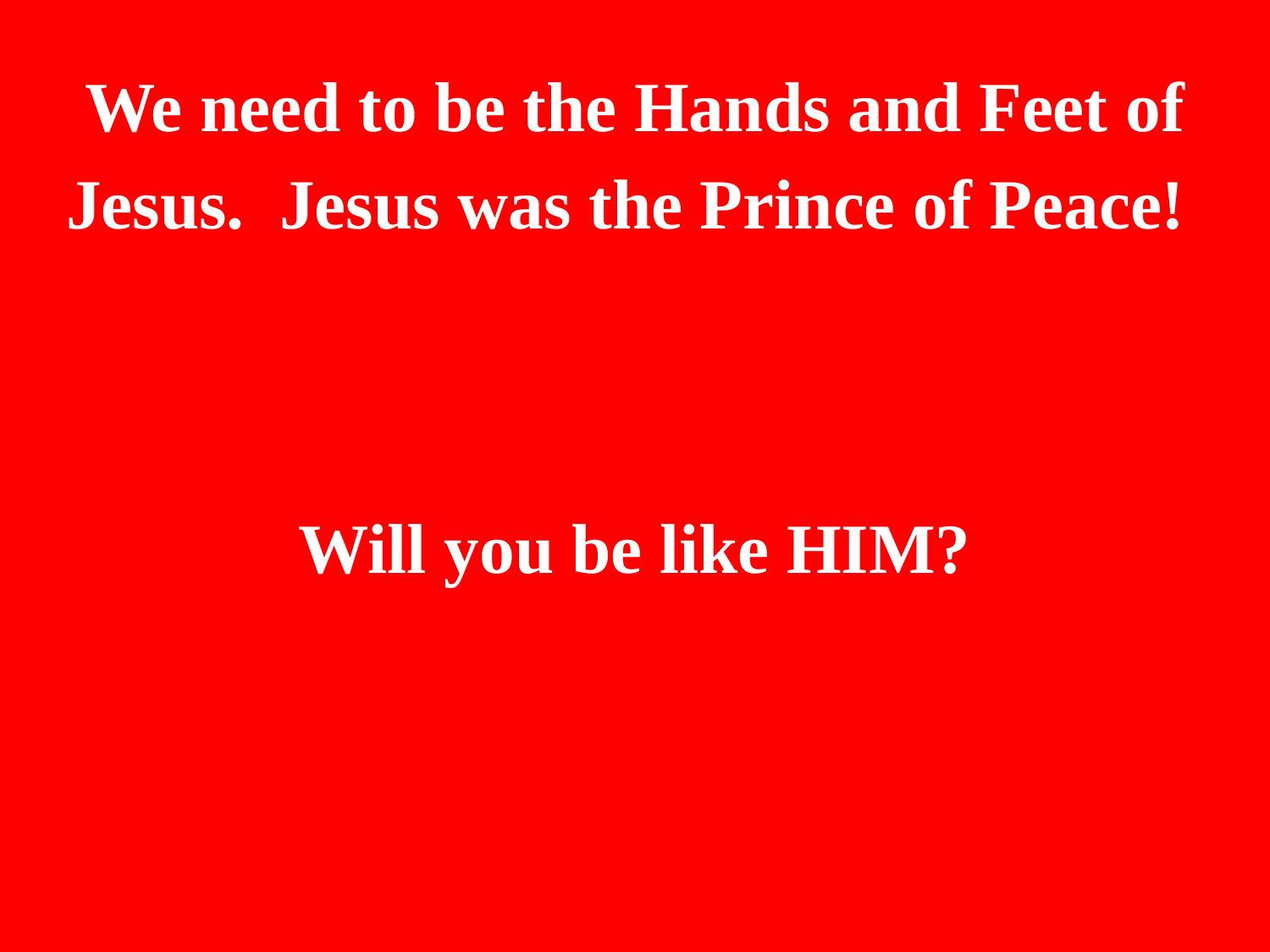

We need to be the Hands and Feet of Jesus.  Jesus was the Prince of Peace!

Will you be like HIM?